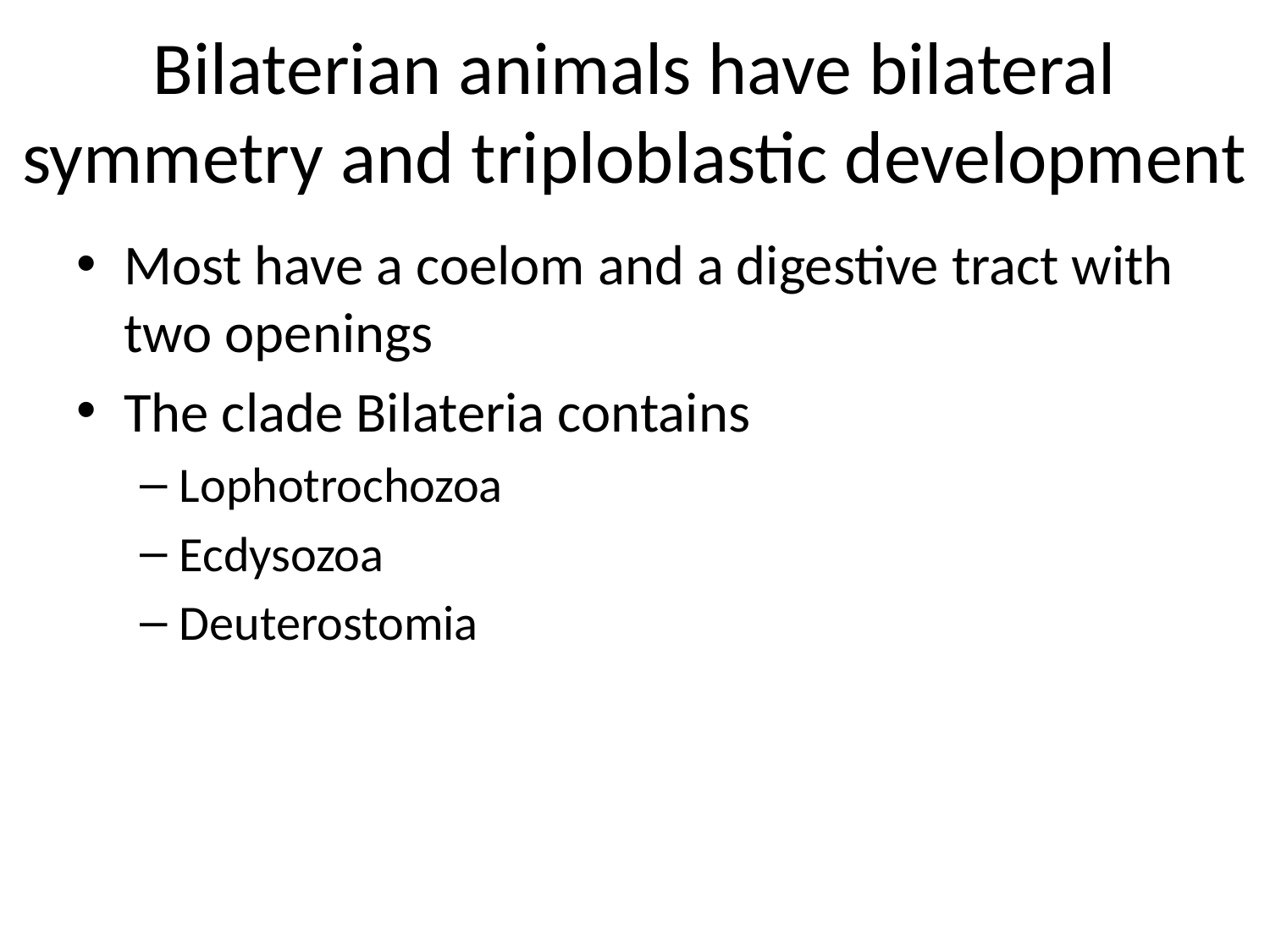

# Bilaterian animals have bilateral symmetry and triploblastic development

Most have a coelom and a digestive tract with two openings
The clade Bilateria contains
Lophotrochozoa
Ecdysozoa
Deuterostomia